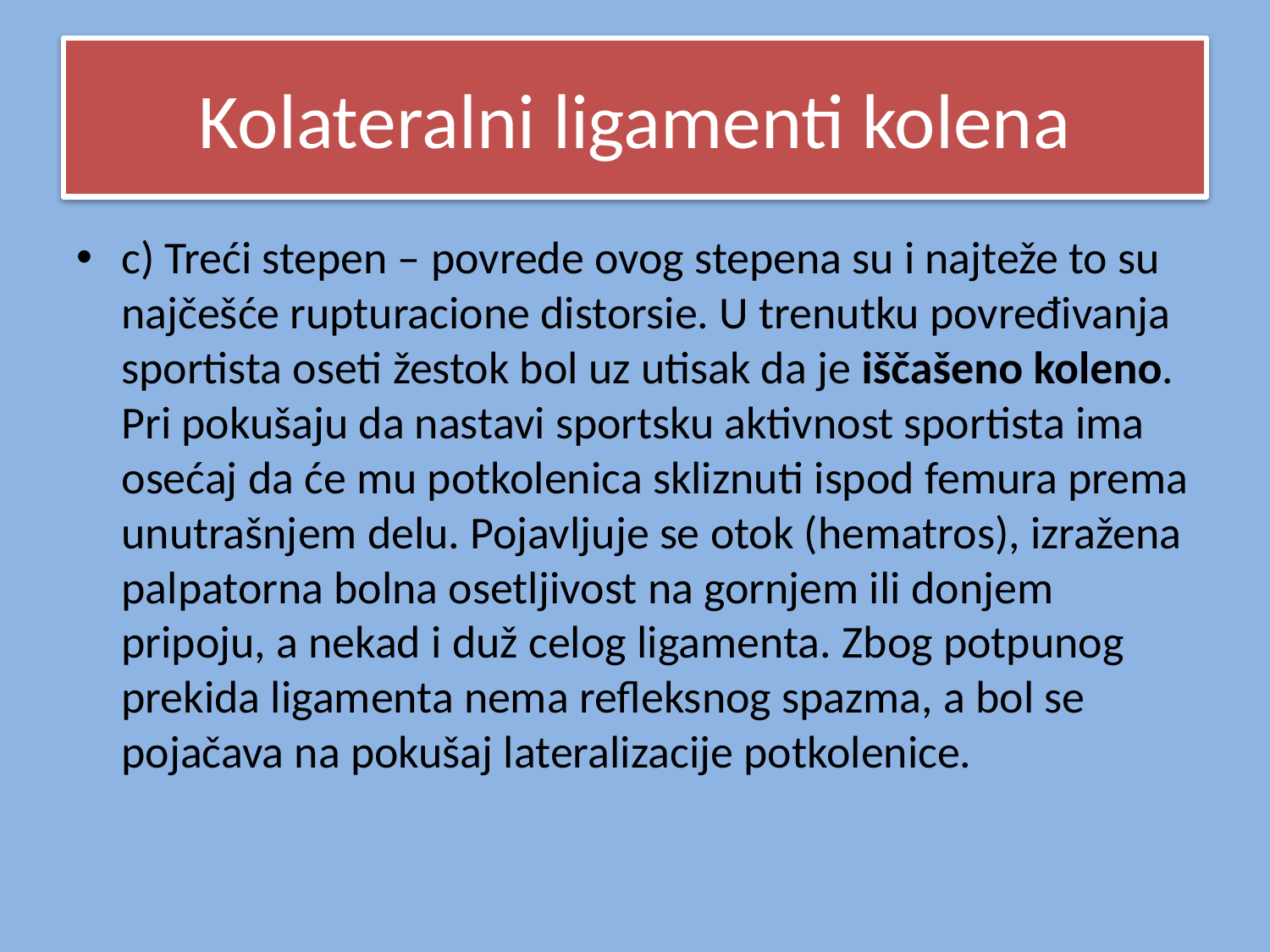

# Kolateralni ligamenti kolena
c) Treći stepen – povrede ovog stepena su i najteže to su najčešće rupturacione distorsie. U trenutku povređivanja sportista oseti žestok bol uz utisak da je iščašeno koleno. Pri pokušaju da nastavi sportsku aktivnost sportista ima osećaj da će mu potkolenica skliznuti ispod femura prema unutrašnjem delu. Pojavljuje se otok (hematros), izražena palpatorna bolna osetljivost na gornjem ili donjem pripoju, a nekad i duž celog ligamenta. Zbog potpunog prekida ligamenta nema refleksnog spazma, a bol se pojačava na pokušaj lateralizacije potkolenice.